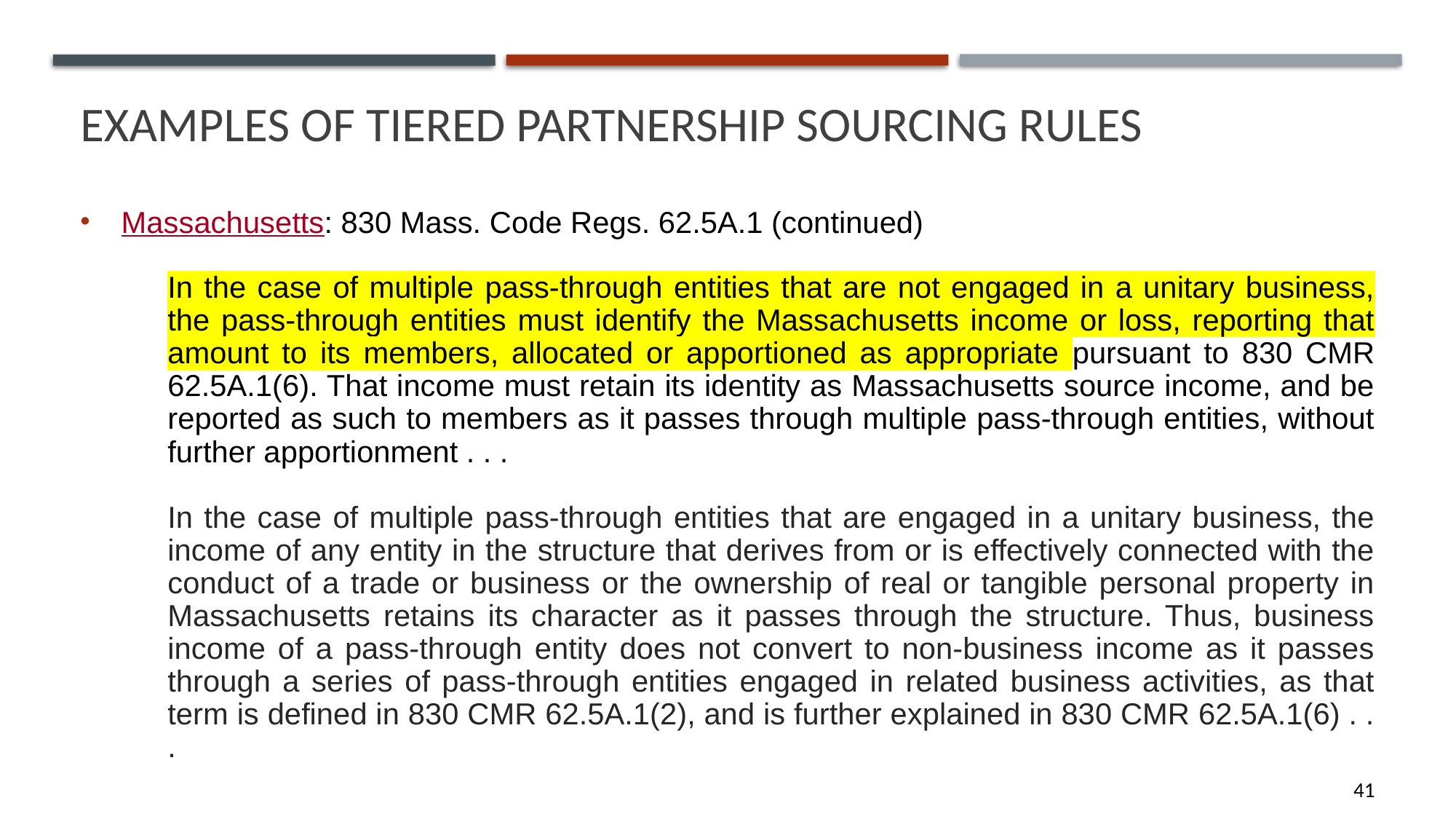

# Examples of tiered partnership sourcing rules
Massachusetts: 830 Mass. Code Regs. 62.5A.1 (continued)

In the case of multiple pass-through entities that are not engaged in a unitary business, the pass-through entities must identify the Massachusetts income or loss, reporting that amount to its members, allocated or apportioned as appropriate pursuant to 830 CMR 62.5A.1(6). That income must retain its identity as Massachusetts source income, and be reported as such to members as it passes through multiple pass-through entities, without further apportionment . . .

In the case of multiple pass-through entities that are engaged in a unitary business, the income of any entity in the structure that derives from or is effectively connected with the conduct of a trade or business or the ownership of real or tangible personal property in Massachusetts retains its character as it passes through the structure. Thus, business income of a pass-through entity does not convert to non-business income as it passes through a series of pass-through entities engaged in related business activities, as that term is defined in 830 CMR 62.5A.1(2), and is further explained in 830 CMR 62.5A.1(6) . . .
41